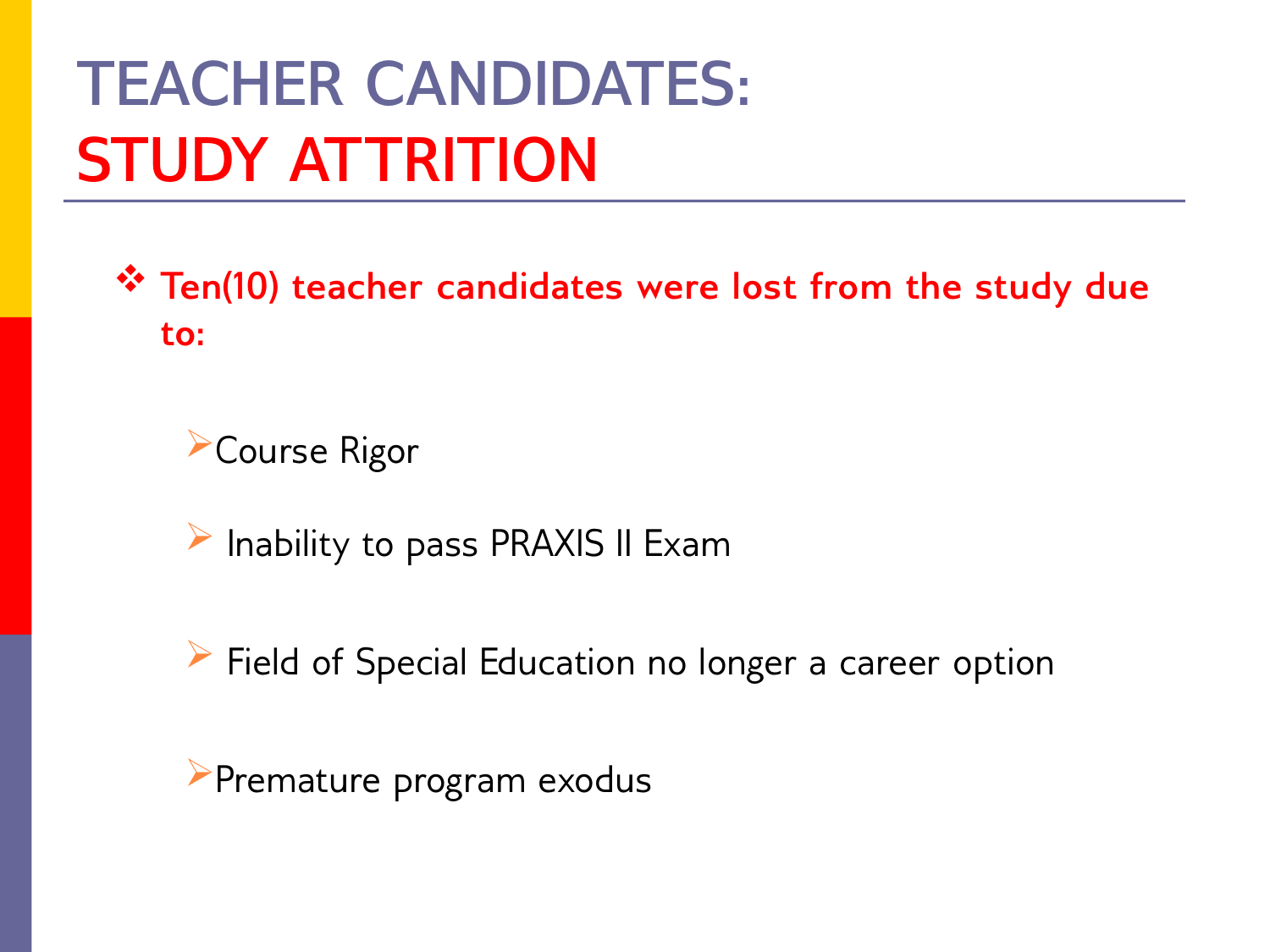

# TEACHER CANDIDATES: STUDY ATTRITION
Ten(10) teacher candidates were lost from the study due to:

Course Rigor

 Inability to pass PRAXIS II Exam

 Field of Special Education no longer a career option

Premature program exodus